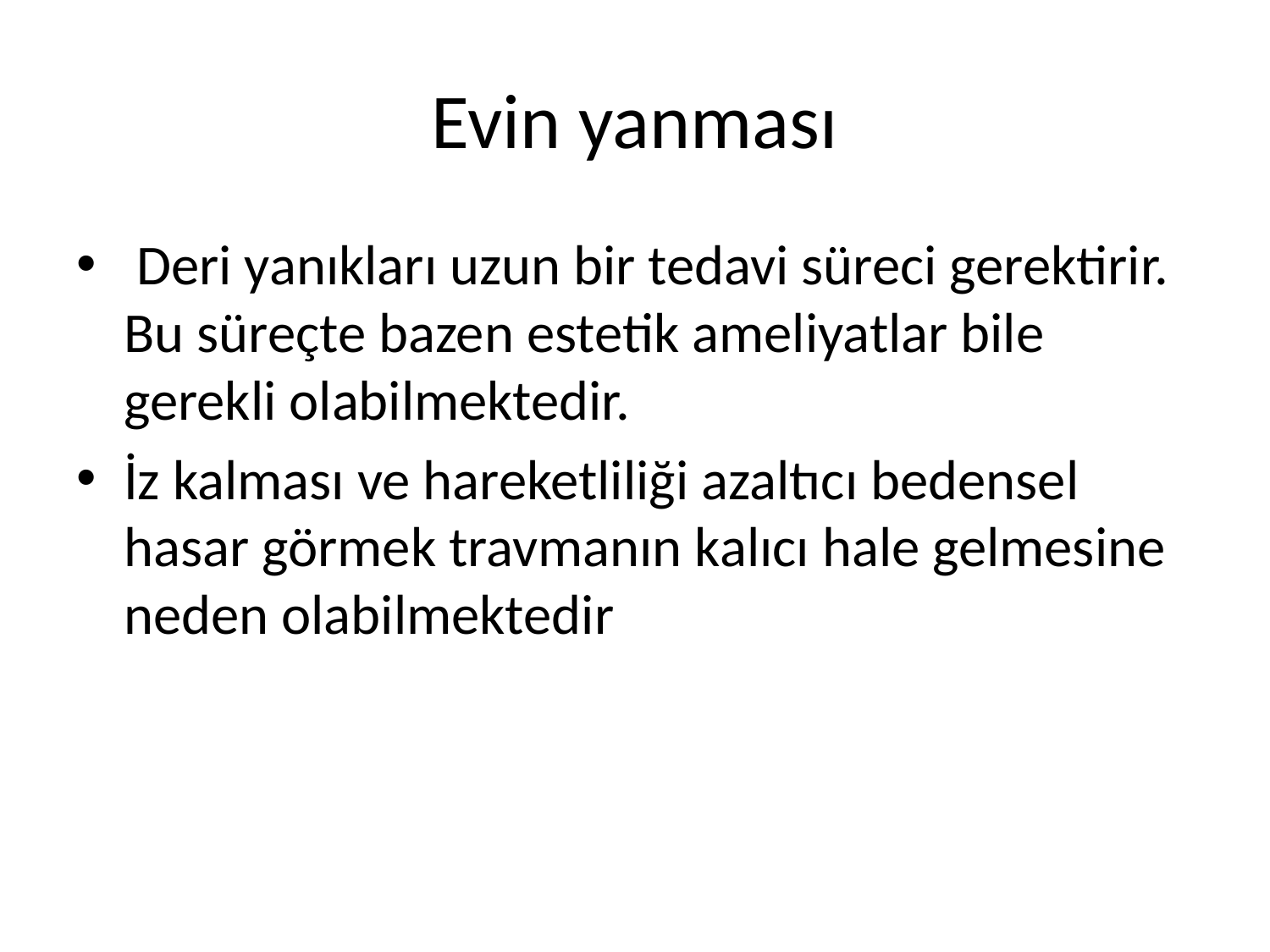

# Evin yanması
 Deri yanıkları uzun bir tedavi süreci gerektirir. Bu süreçte bazen estetik ameliyatlar bile  gerekli olabilmektedir.
İz kalması ve hareketliliği azaltıcı bedensel hasar görmek travmanın kalıcı hale gelmesine neden olabilmektedir